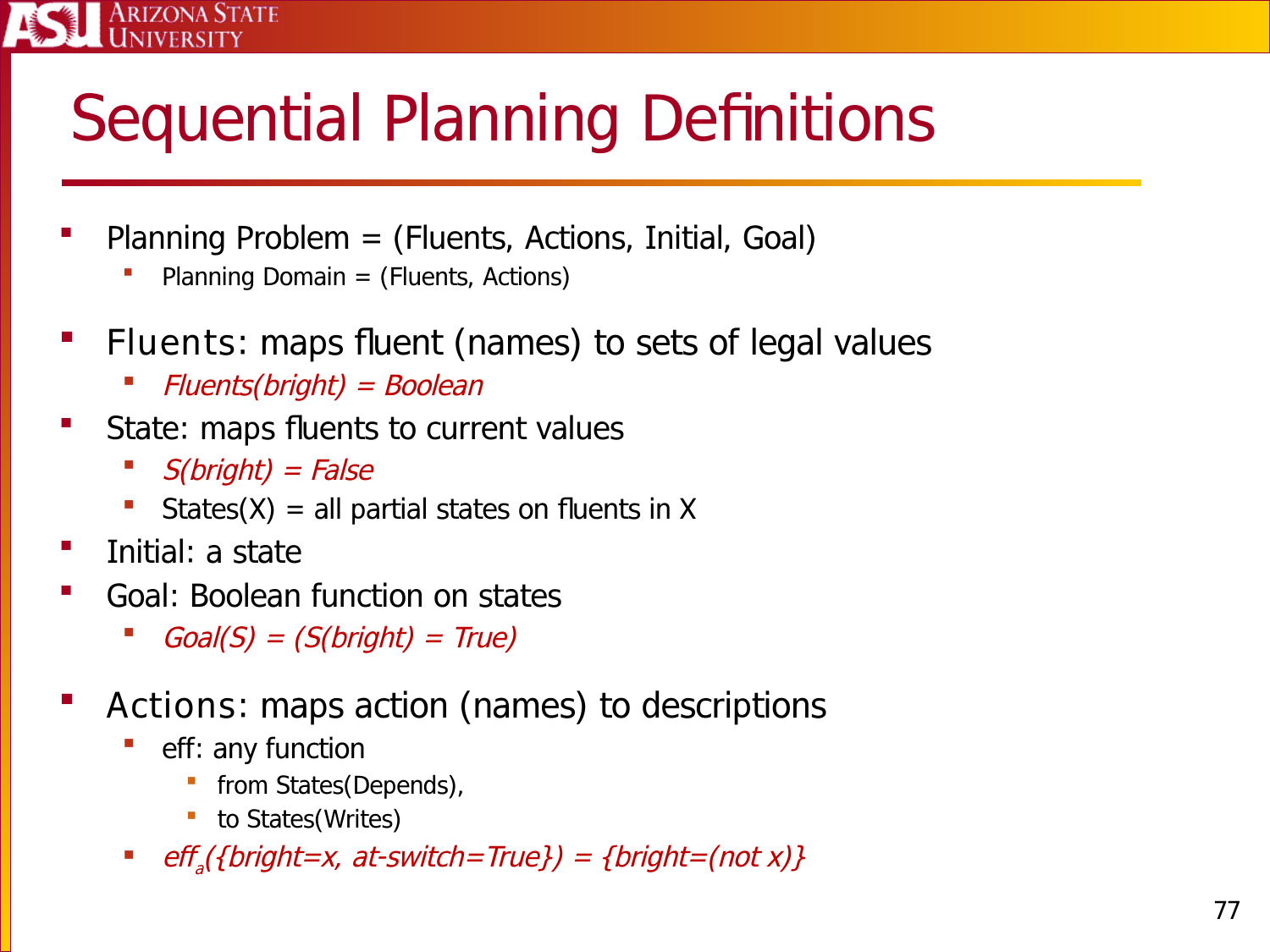

# Sequential Planning Definitions
Planning Problem = (Fluents, Actions, Initial, Goal)
Planning Domain = (Fluents, Actions)

Fluents: maps fluent (names) to sets of legal values
Fluents(bright) = Boolean
State: maps fluents to current values
S(bright) = False
States(X) = all partial states on fluents in X
Initial: a state
Goal: Boolean function on states
Goal(S) = (S(bright) = True)

Actions: maps action (names) to descriptions
eff: any function
from States(Depends),
to States(Writes)
effa({bright=x, at-switch=True}) = {bright=(not x)}
77